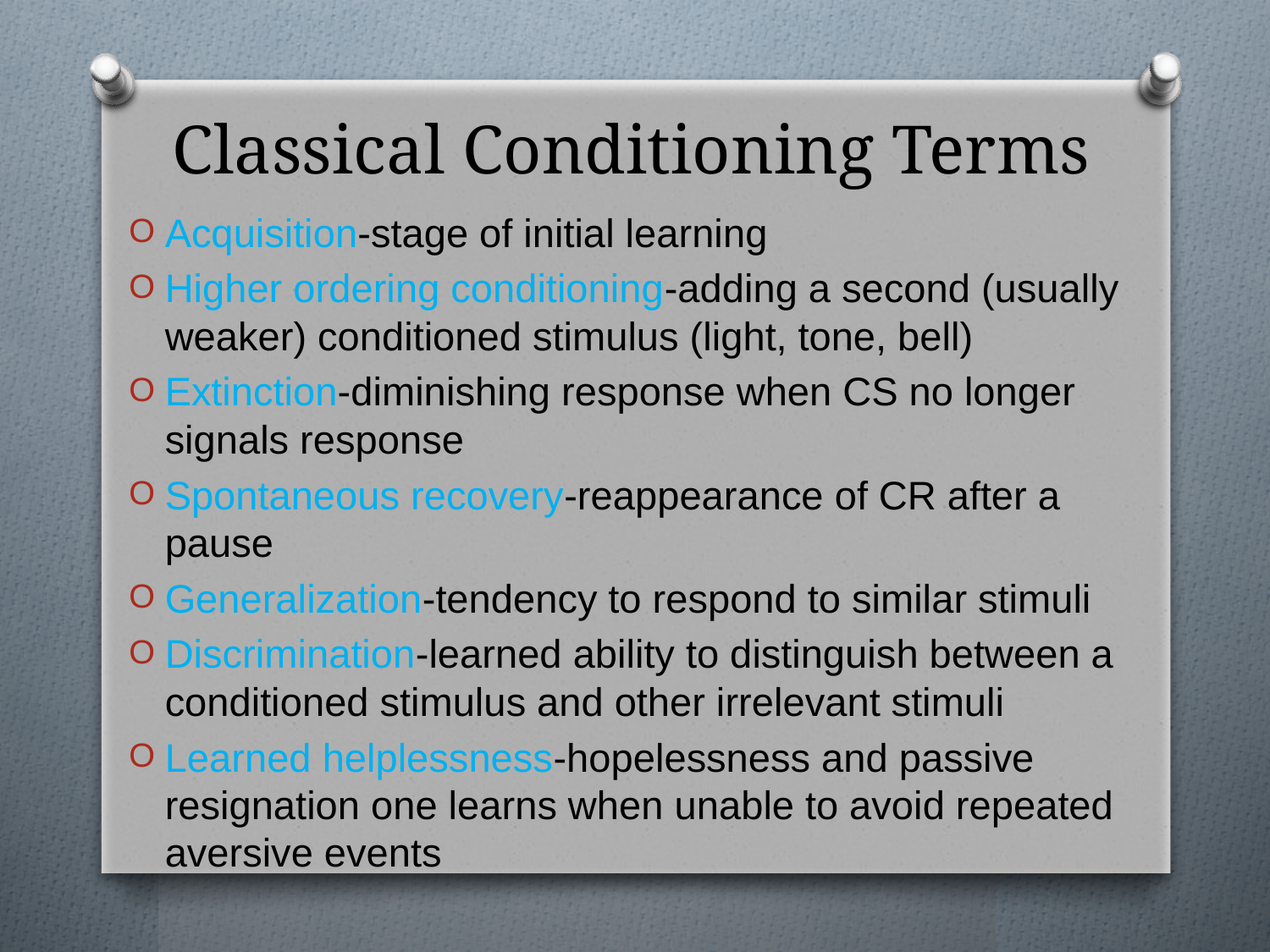

# Classical Conditioning Terms
Acquisition-stage of initial learning
Higher ordering conditioning-adding a second (usually weaker) conditioned stimulus (light, tone, bell)
Extinction-diminishing response when CS no longer signals response
Spontaneous recovery-reappearance of CR after a pause
Generalization-tendency to respond to similar stimuli
Discrimination-learned ability to distinguish between a conditioned stimulus and other irrelevant stimuli
Learned helplessness-hopelessness and passive resignation one learns when unable to avoid repeated aversive events